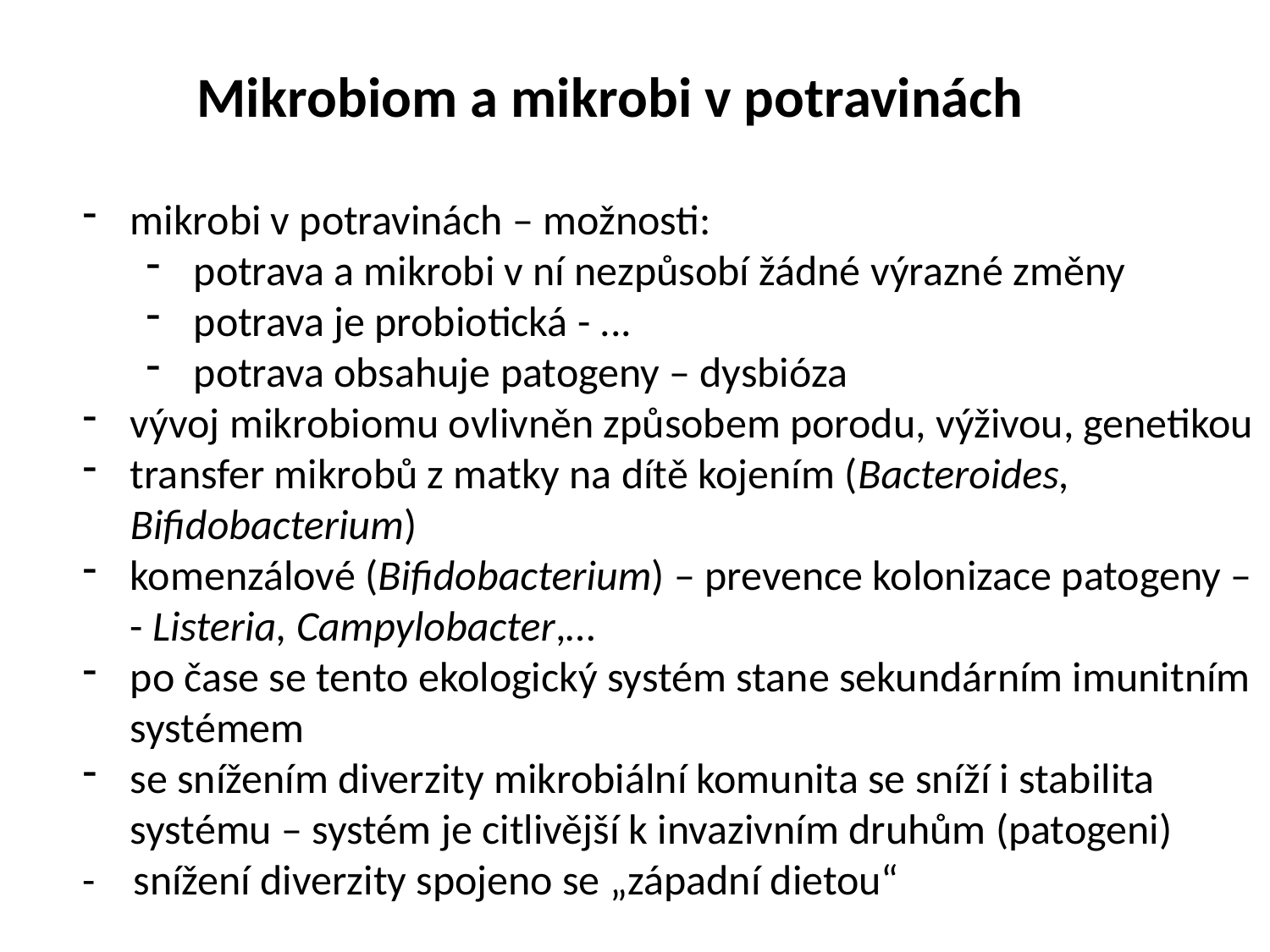

Mikrobiom a mikrobi v potravinách
mikrobi v potravinách – možnosti:
potrava a mikrobi v ní nezpůsobí žádné výrazné změny
potrava je probiotická - ...
potrava obsahuje patogeny – dysbióza
vývoj mikrobiomu ovlivněn způsobem porodu, výživou, genetikou
transfer mikrobů z matky na dítě kojením (Bacteroides,
     Bifidobacterium)
komenzálové (Bifidobacterium) – prevence kolonizace patogeny –
     - Listeria, Campylobacter,…
po čase se tento ekologický systém stane sekundárním imunitním
     systémem
se snížením diverzity mikrobiální komunita se sníží i stabilita
     systému – systém je citlivější k invazivním druhům (patogeni)
-    snížení diverzity spojeno se „západní dietou“